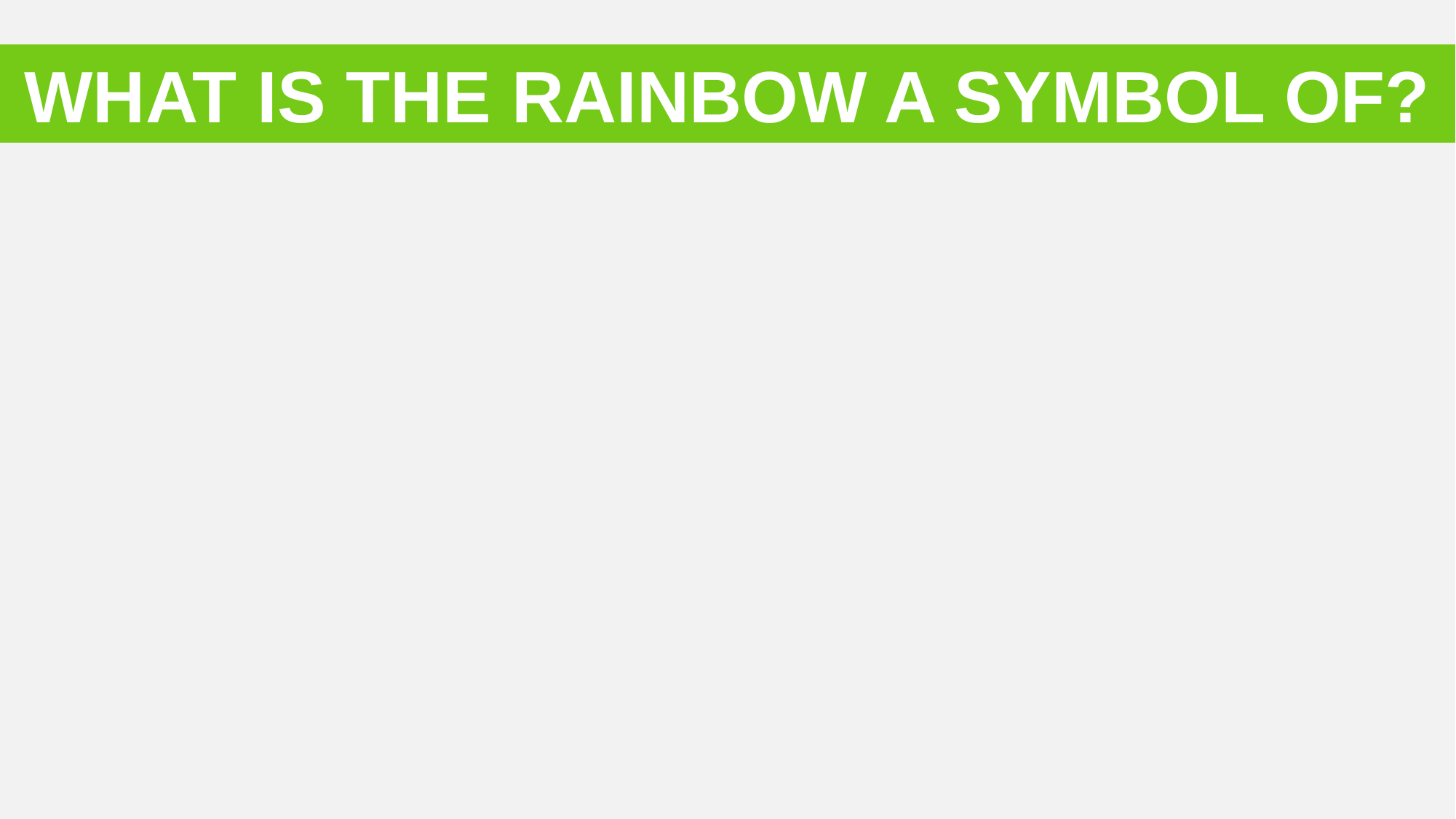

What is the rainbow a symbol of?